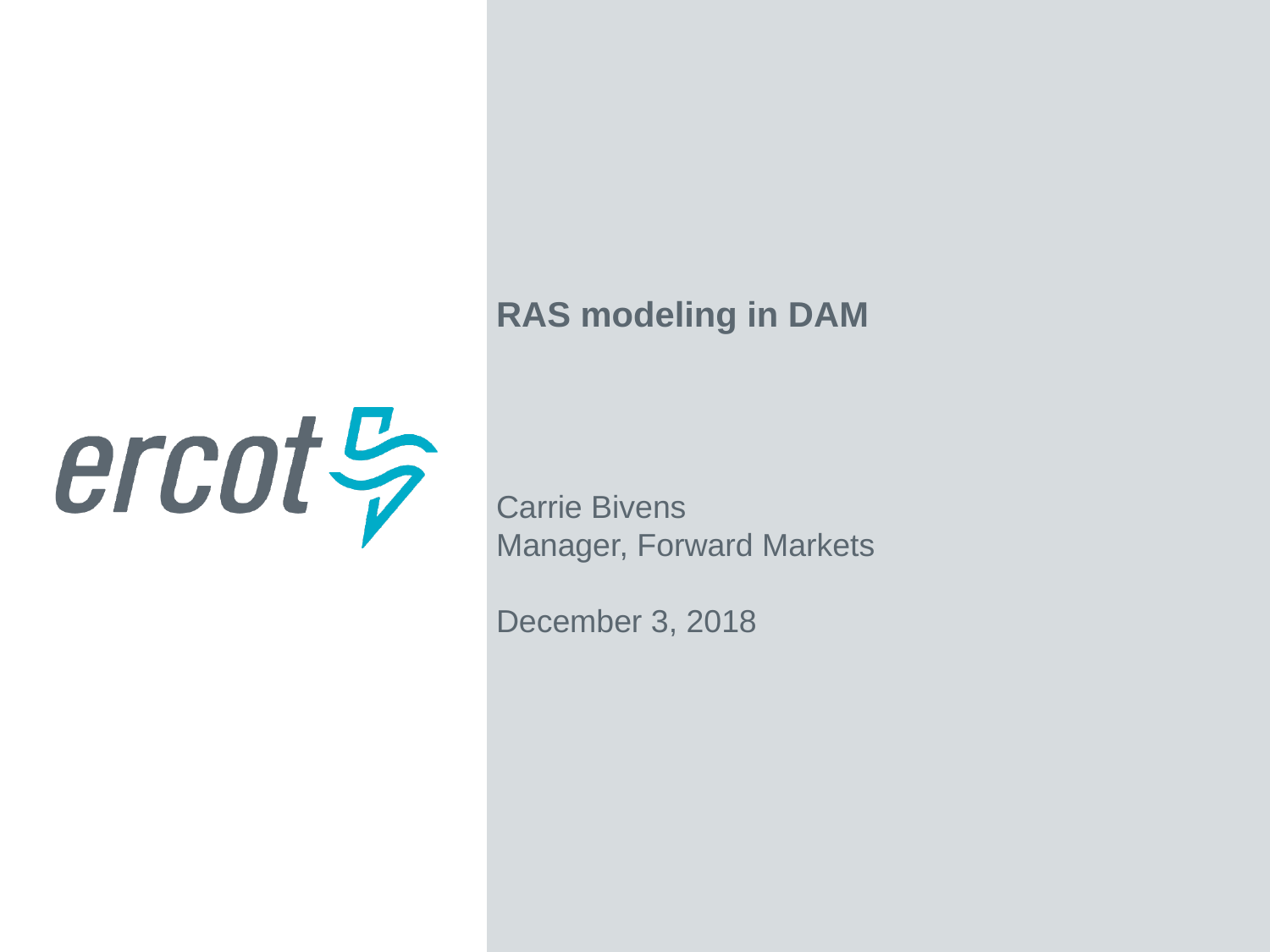

RAS modeling in DAM

Carrie Bivens
Manager, Forward Markets

December 3, 2018